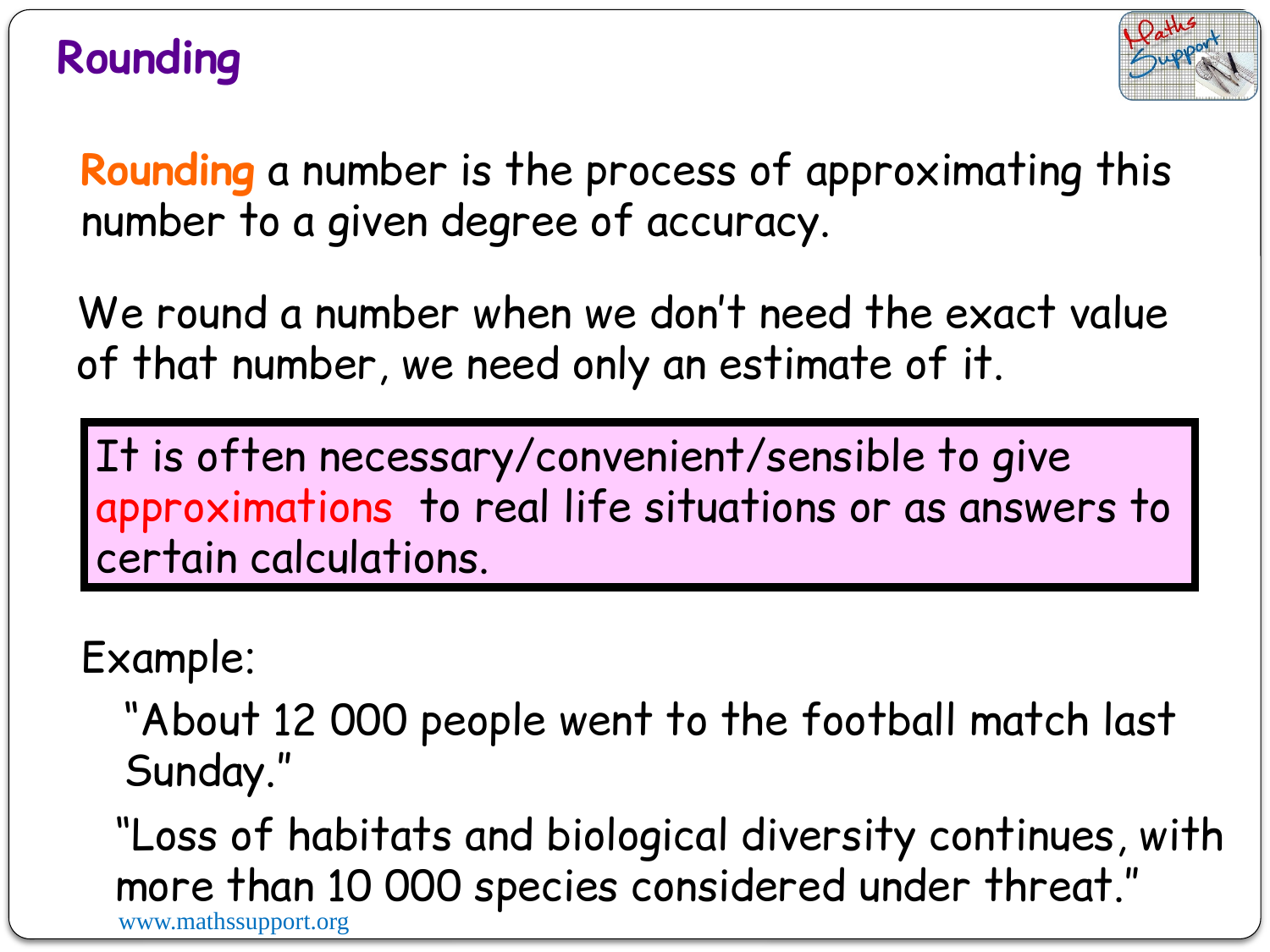

Rounding
Rounding a number is the process of approximating this number to a given degree of accuracy.
We round a number when we don’t need the exact value of that number, we need only an estimate of it.
It is often necessary/convenient/sensible to give approximations  to real life situations or as answers to certain calculations.
Example:
“About 12 000 people went to the football match last Sunday.”
“Loss of habitats and biological diversity continues, with more than 10 000 species considered under threat.”